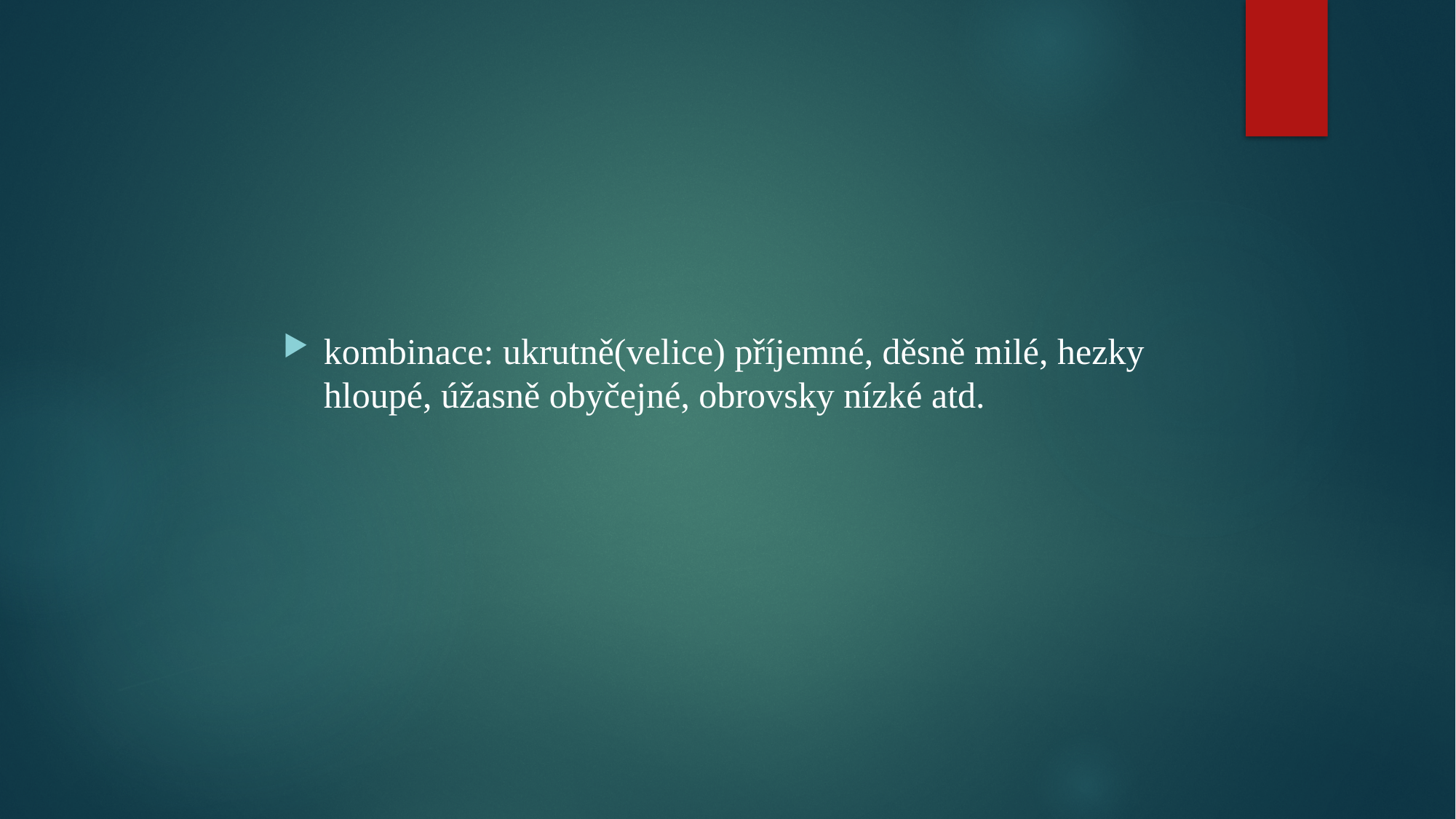

kombinace: ukrutně(velice) příjemné, děsně milé, hezky hloupé, úžasně obyčejné, obrovsky nízké atd.